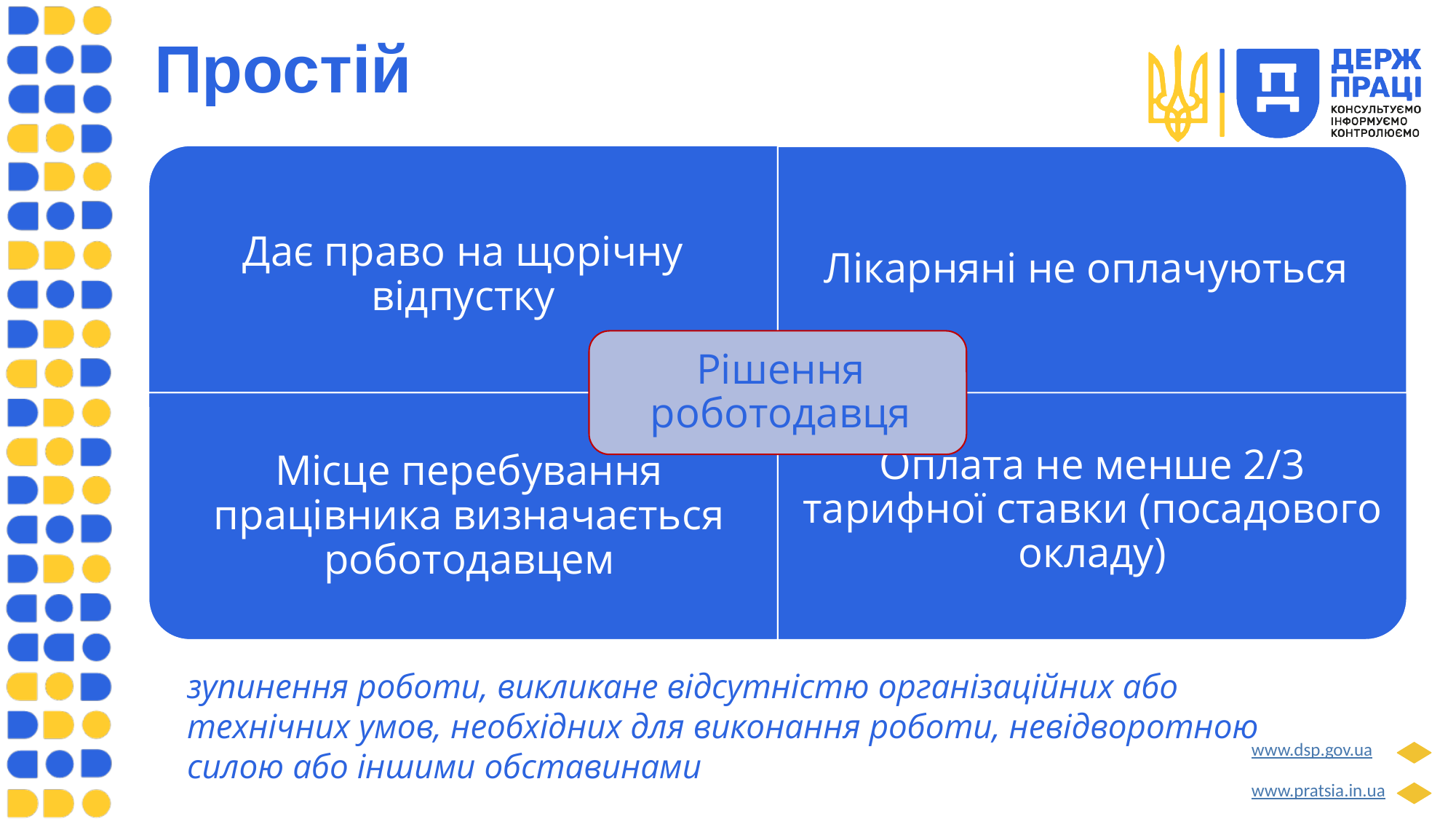

# Простій
Дає право на щорічну відпустку
Лікарняні не оплачуються
Місце перебування працівника визначається роботодавцем
Оплата не менше 2/3 тарифної ставки (посадового окладу)
Рішення роботодавця
зупинення роботи, викликане відсутністю організаційних або технічних умов, необхідних для виконання роботи, невідворотною силою або іншими обставинами